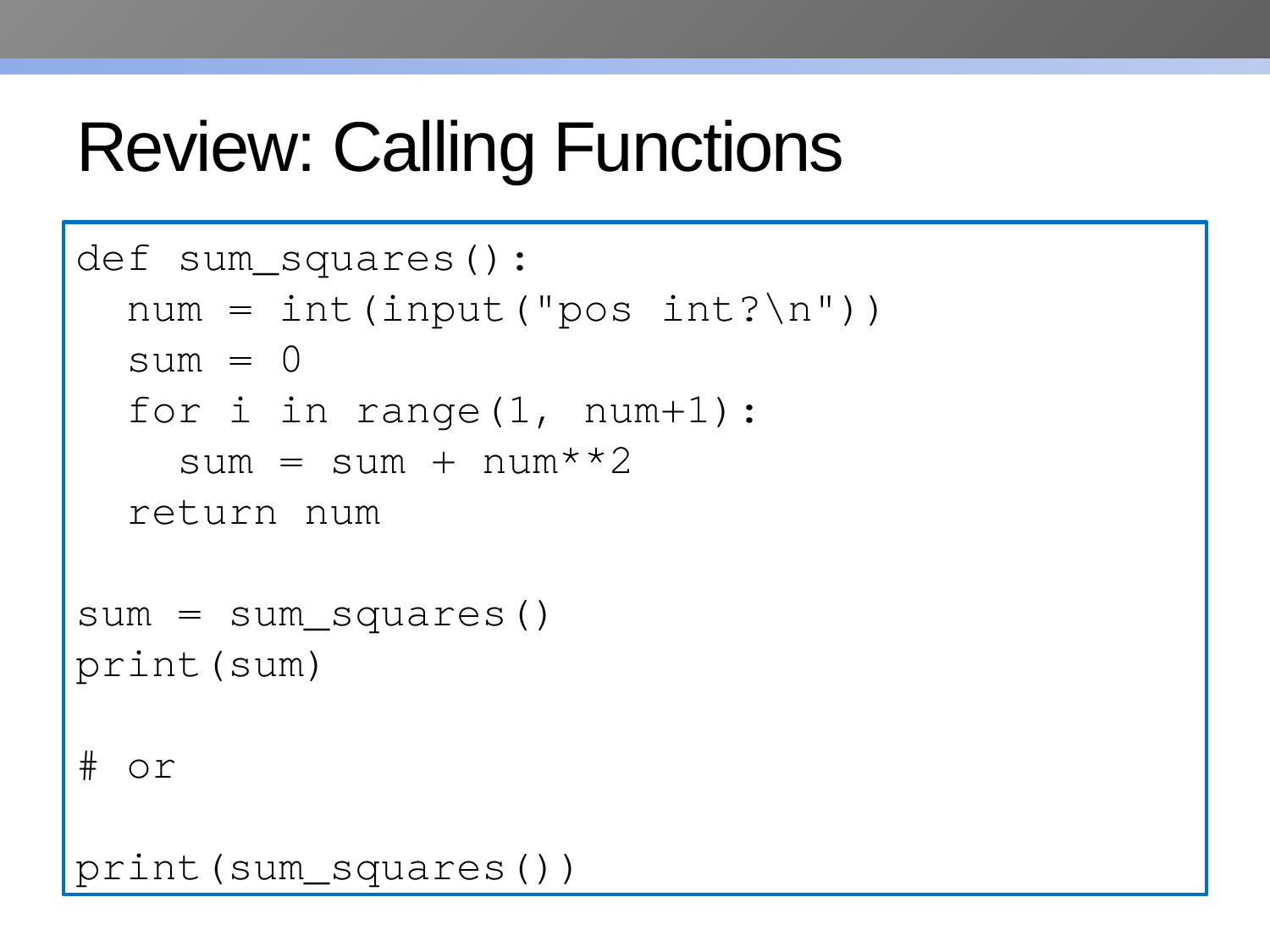

# Review: Calling Functions
def sum_squares():
  num = int(input("pos int?\n"))
  sum = 0
  for i in range(1, num+1):
    sum = sum + num**2
  return num

sum = sum_squares()
print(sum)

# or

print(sum_squares())